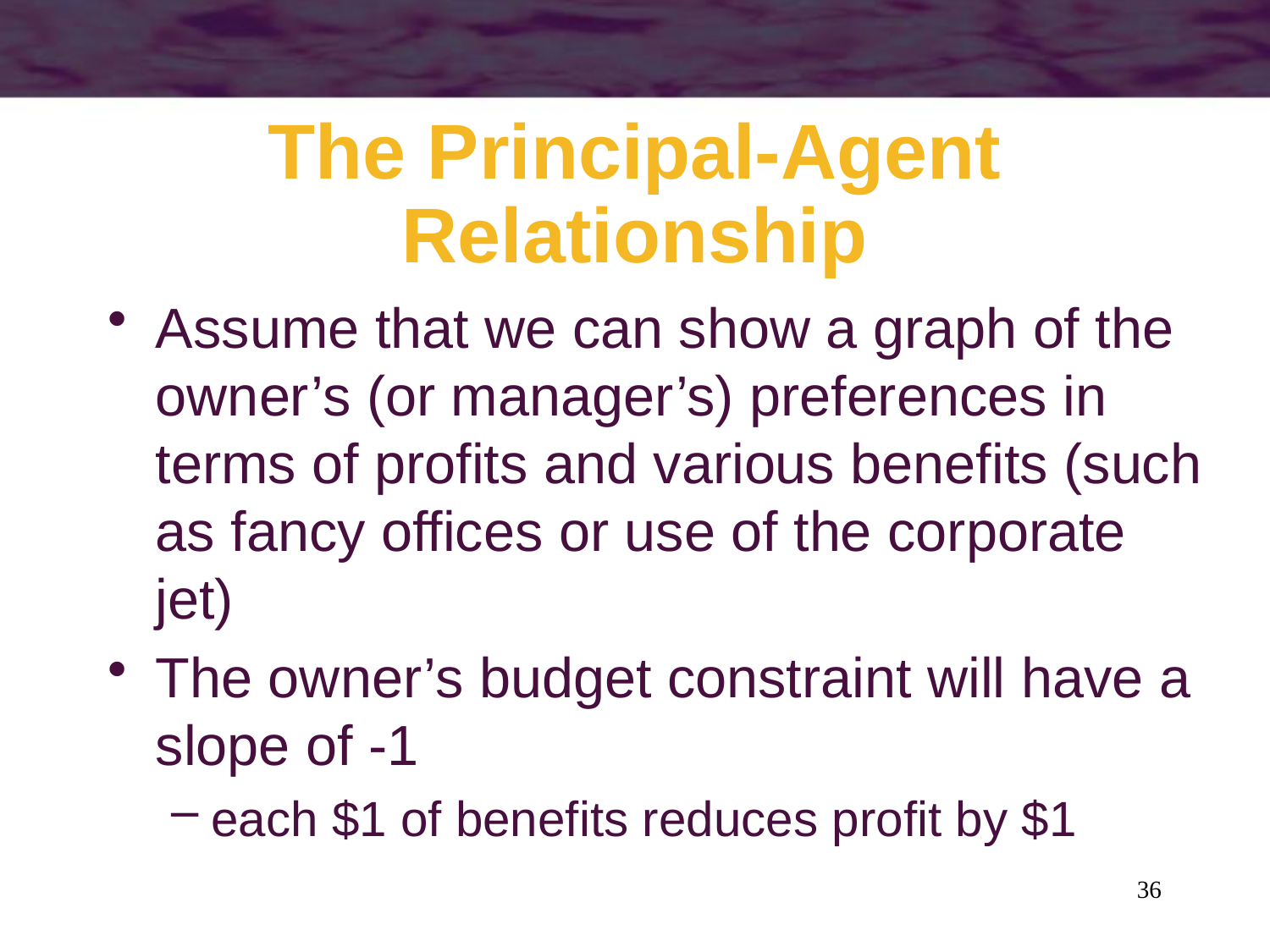

# The Principal-Agent Relationship
Assume that we can show a graph of the owner’s (or manager’s) preferences in terms of profits and various benefits (such as fancy offices or use of the corporate jet)
The owner’s budget constraint will have a slope of -1
each $1 of benefits reduces profit by $1
36